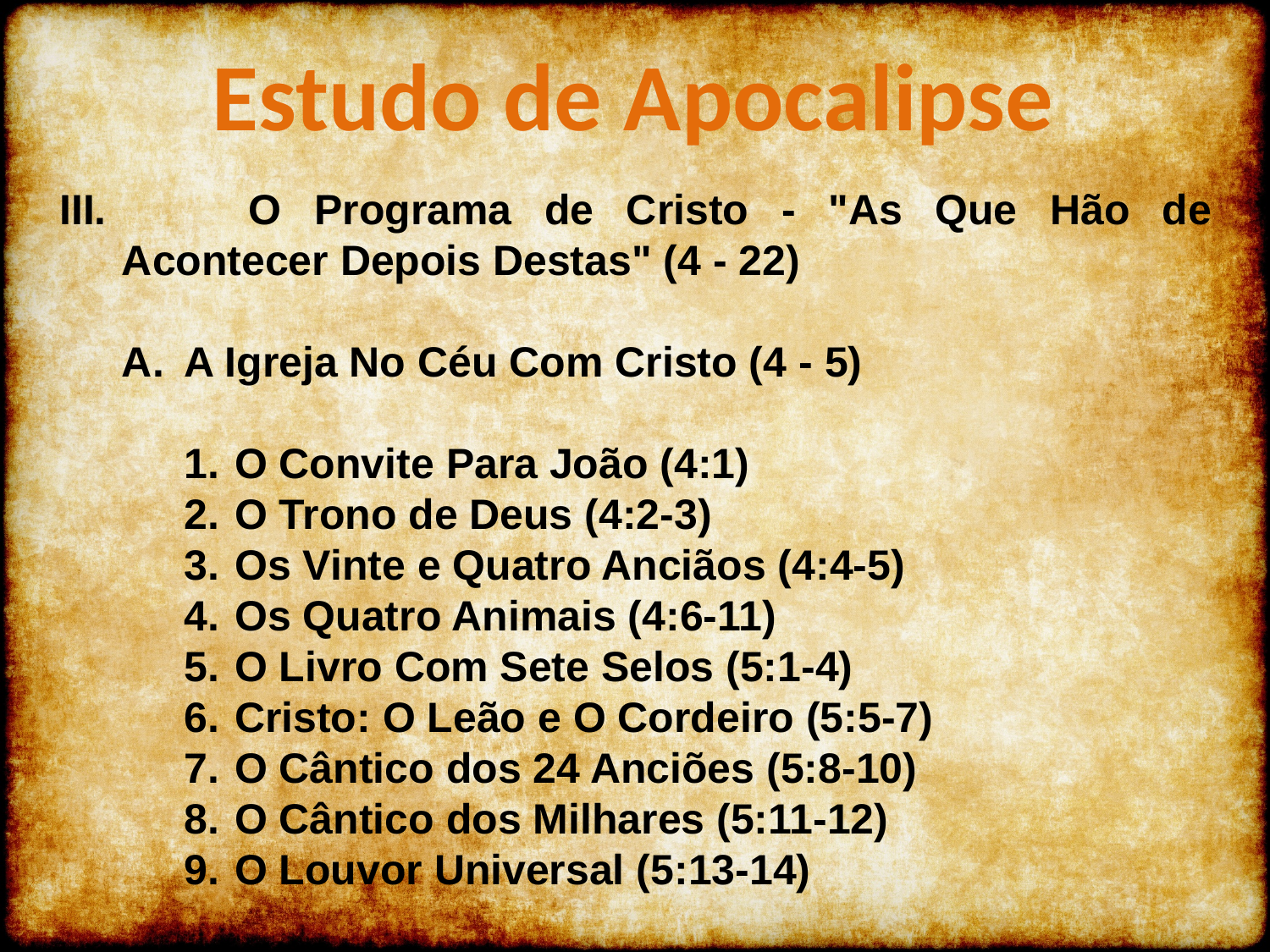

Estudo de Apocalipse
 III.		O Programa de Cristo - "As Que Hão de Acontecer Depois Destas" (4 - 22)

A Igreja No Céu Com Cristo (4 - 5)

O Convite Para João (4:1)
O Trono de Deus (4:2-3)
Os Vinte e Quatro Anciãos (4:4-5)
Os Quatro Animais (4:6-11)
O Livro Com Sete Selos (5:1-4)
Cristo: O Leão e O Cordeiro (5:5-7)
O Cântico dos 24 Anciões (5:8-10)
O Cântico dos Milhares (5:11-12)
O Louvor Universal (5:13-14)